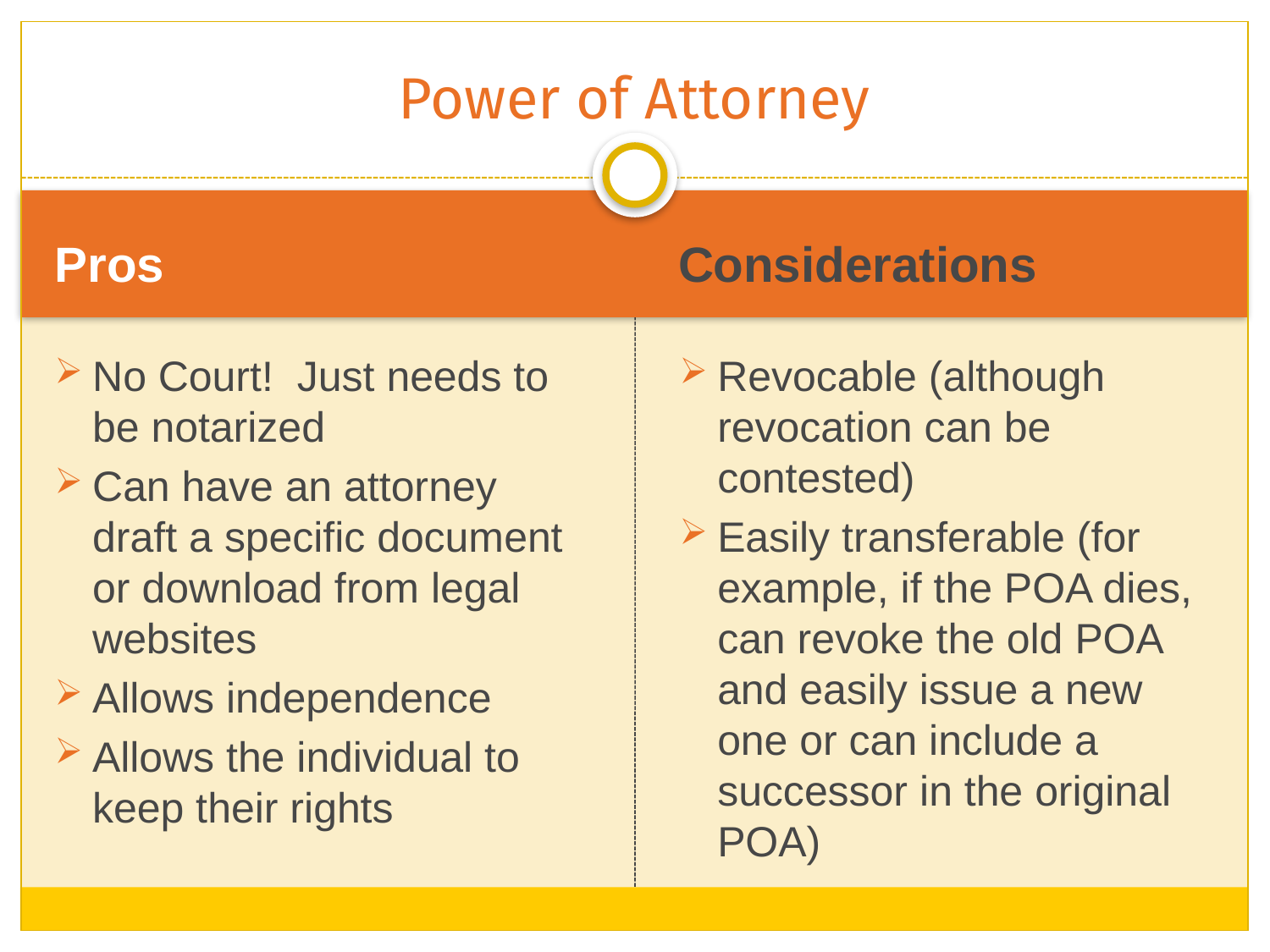

# Power of Attorney
Pros
Considerations
No Court!  Just needs to be notarized
Can have an attorney draft a specific document or download from legal websites
Allows independence
Allows the individual to keep their rights

Revocable (although revocation can be contested)
Easily transferable (for example, if the POA dies, can revoke the old POA and easily issue a new one or can include a successor in the original POA)